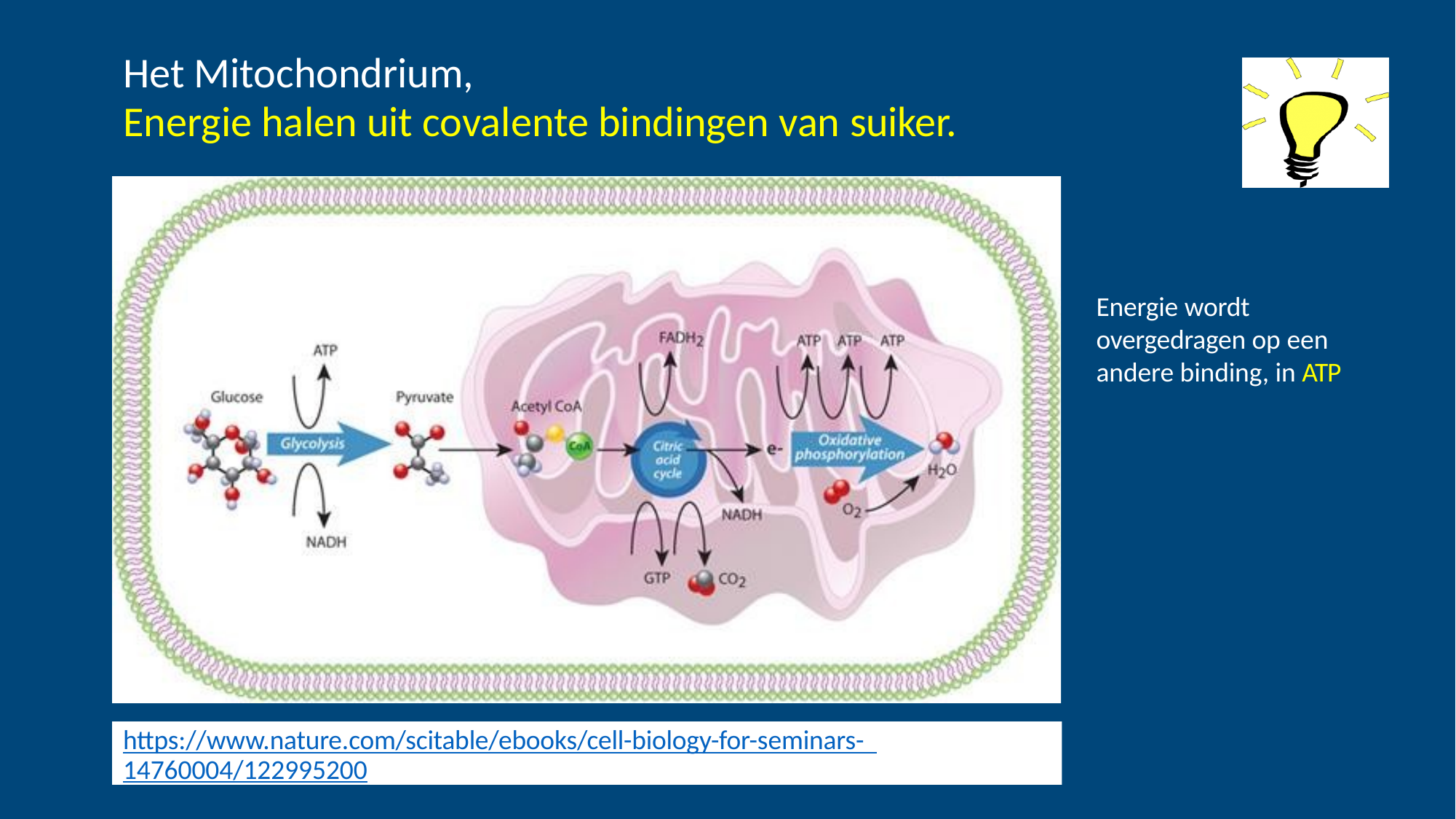

# Het Mitochondrium,
Energie halen uit covalente bindingen van suiker.

Energie wordt  overgedragen op een  andere binding, in ATP
https://www.nature.com/scitable/ebooks/cell-biology-for-seminars-  14760004/122995200